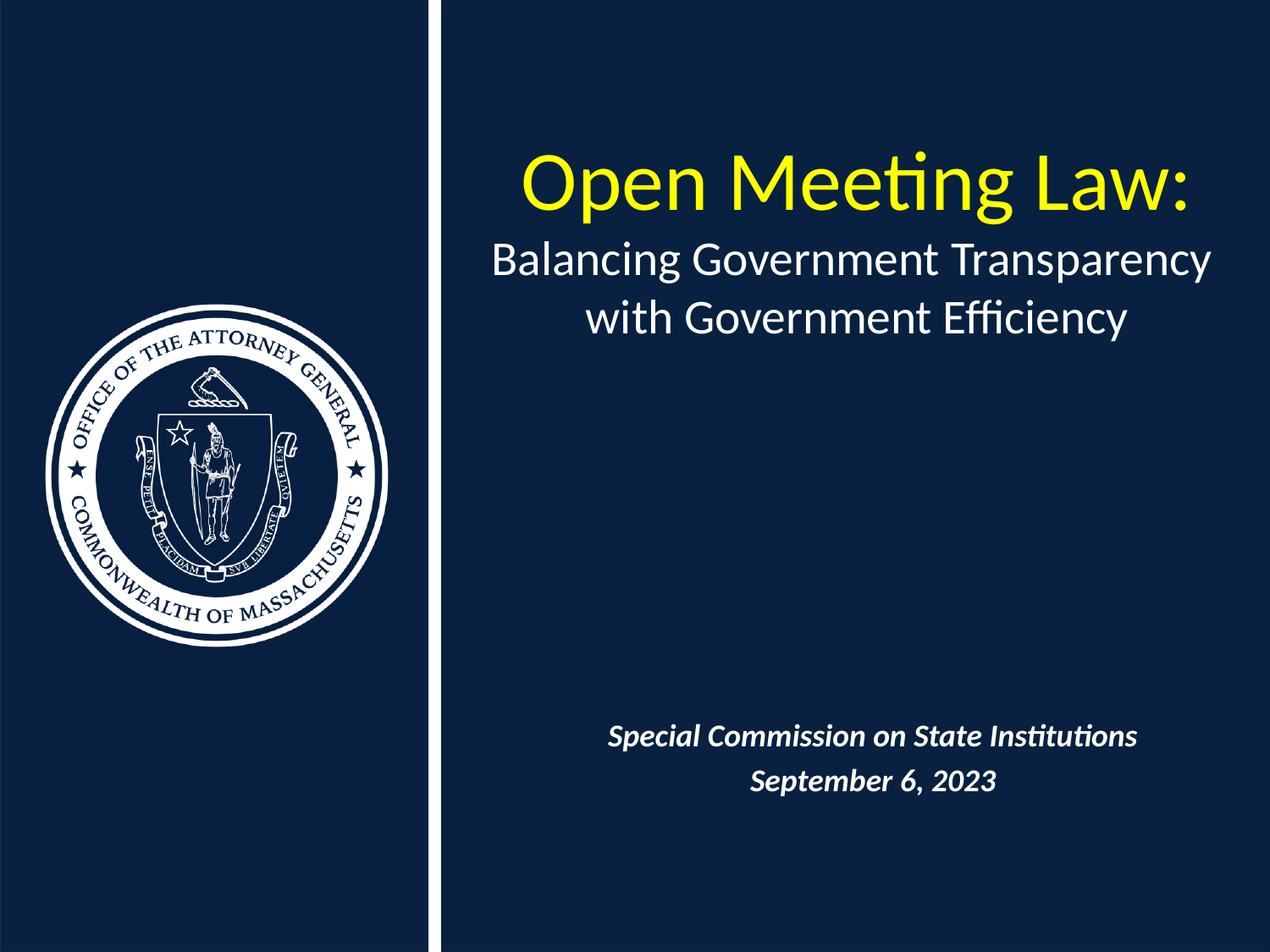

# Open Meeting Law: Balancing Government Transparency with Government Efficiency

Special Commission on State Institutions
September 6, 2023